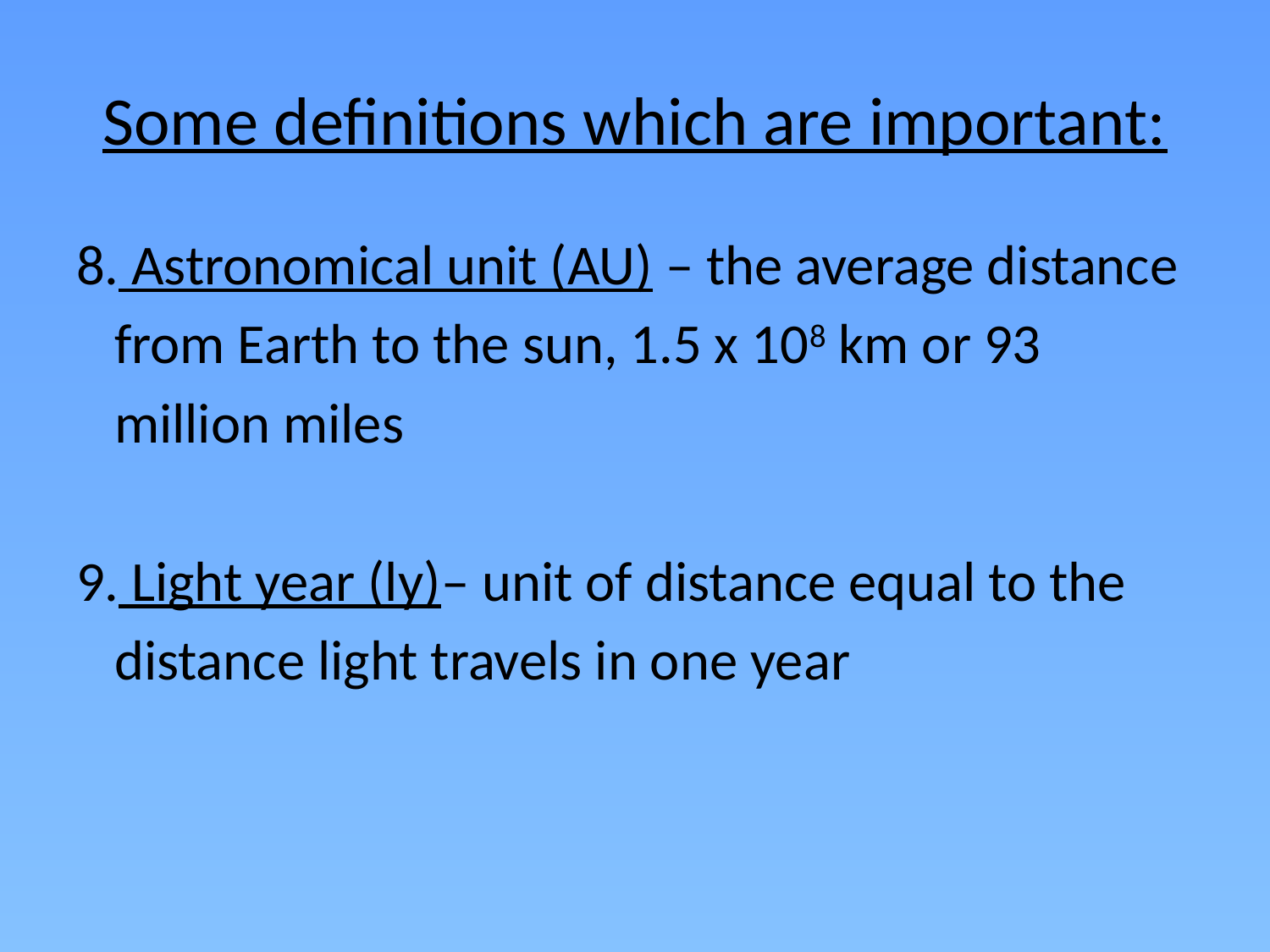

# Some definitions which are important:
8. Astronomical unit (AU) – the average distance
   from Earth to the sun, 1.5 x 108 km or 93
   million miles

9. Light year (ly)– unit of distance equal to the
   distance light travels in one year